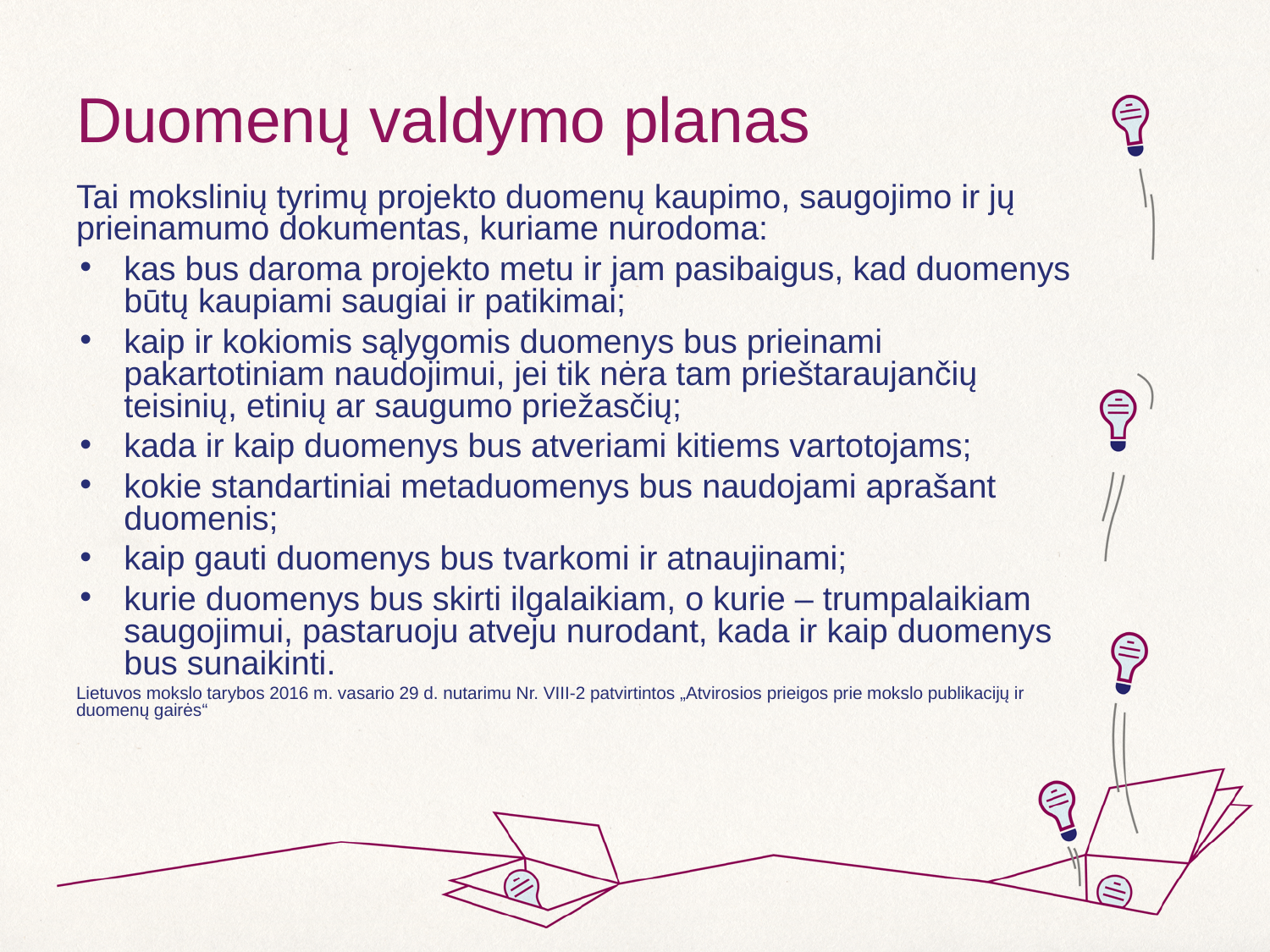

# Duomenų valdymo planas
Tai mokslinių tyrimų projekto duomenų kaupimo, saugojimo ir jų prieinamumo dokumentas, kuriame nurodoma:
kas bus daroma projekto metu ir jam pasibaigus, kad duomenys būtų kaupiami saugiai ir patikimai;
kaip ir kokiomis sąlygomis duomenys bus prieinami pakartotiniam naudojimui, jei tik nėra tam prieštaraujančių teisinių, etinių ar saugumo priežasčių;
kada ir kaip duomenys bus atveriami kitiems vartotojams;
kokie standartiniai metaduomenys bus naudojami aprašant duomenis;
kaip gauti duomenys bus tvarkomi ir atnaujinami;
kurie duomenys bus skirti ilgalaikiam, o kurie – trumpalaikiam saugojimui, pastaruoju atveju nurodant, kada ir kaip duomenys bus sunaikinti.
Lietuvos mokslo tarybos 2016 m. vasario 29 d. nutarimu Nr. VIII-2 patvirtintos „Atvirosios prieigos prie mokslo publikacijų ir duomenų gairės“